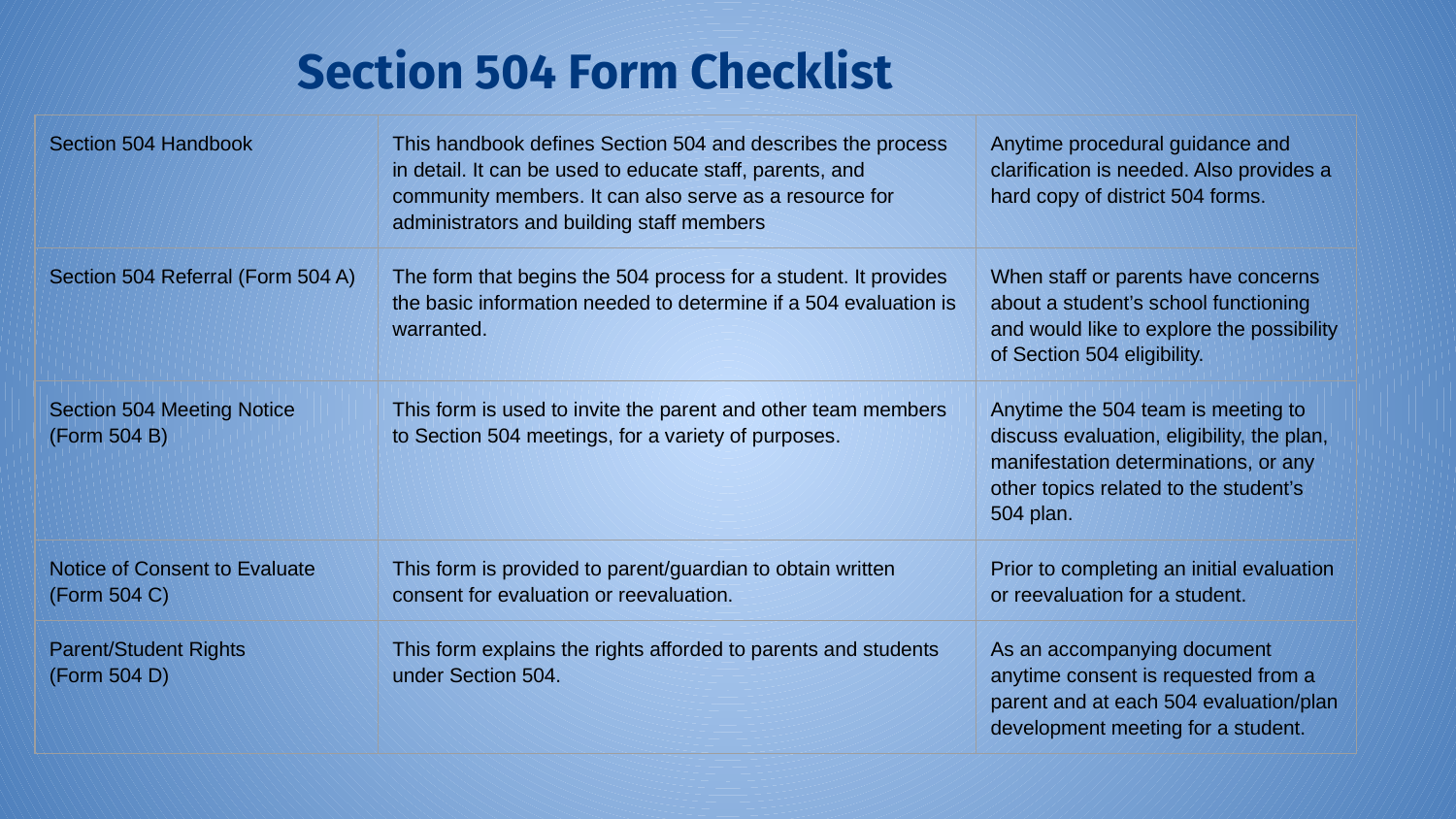

Section 504 Form Checklist
| Section 504 Handbook | This handbook defines Section 504 and describes the process in detail. It can be used to educate staff, parents, and community members. It can also serve as a resource for administrators and building staff members |  | Anytime procedural guidance and clarification is needed. Also provides a hard copy of district 504 forms. |
| --- | --- | --- | --- |
| Section 504 Referral (Form 504 A) | The form that begins the 504 process for a student. It provides the basic information needed to determine if a 504 evaluation is warranted. |  | When staff or parents have concerns about a student’s school functioning and would like to explore the possibility of Section 504 eligibility. |
| Section 504 Meeting Notice (Form 504 B) | This form is used to invite the parent and other team members to Section 504 meetings, for a variety of purposes. |  | Anytime the 504 team is meeting to discuss evaluation, eligibility, the plan, manifestation determinations, or any other topics related to the student’s 504 plan. |
| Notice of Consent to Evaluate (Form 504 C) | This form is provided to parent/guardian to obtain written consent for evaluation or reevaluation. |  | Prior to completing an initial evaluation or reevaluation for a student. |
| Parent/Student Rights (Form 504 D) | This form explains the rights afforded to parents and students under Section 504. |  | As an accompanying document anytime consent is requested from a parent and at each 504 evaluation/plan development meeting for a student. |